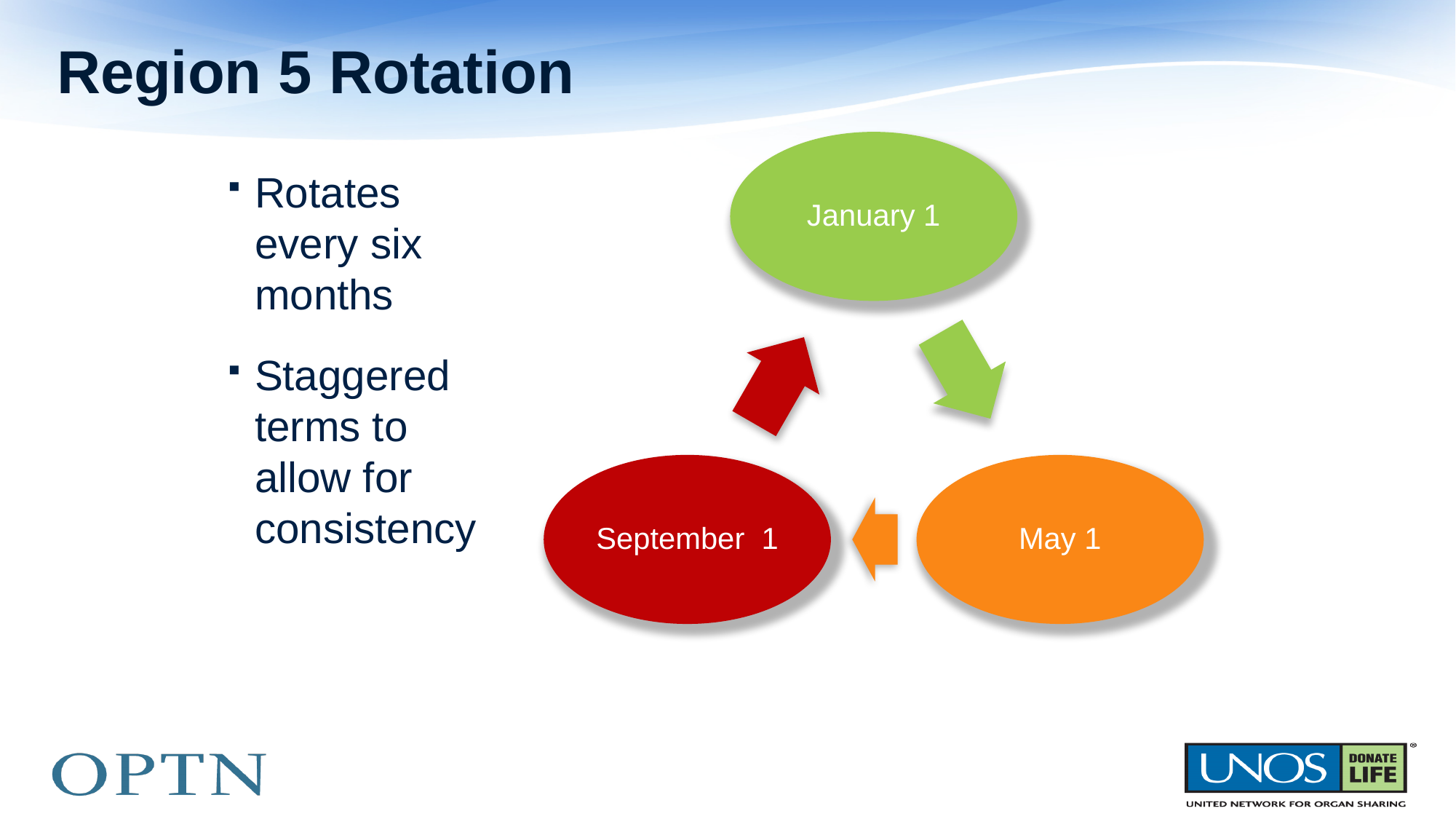

# Region 5 Rotation
January 1

May 1

September  1

Rotates every six months
Staggered terms to allow for consistency